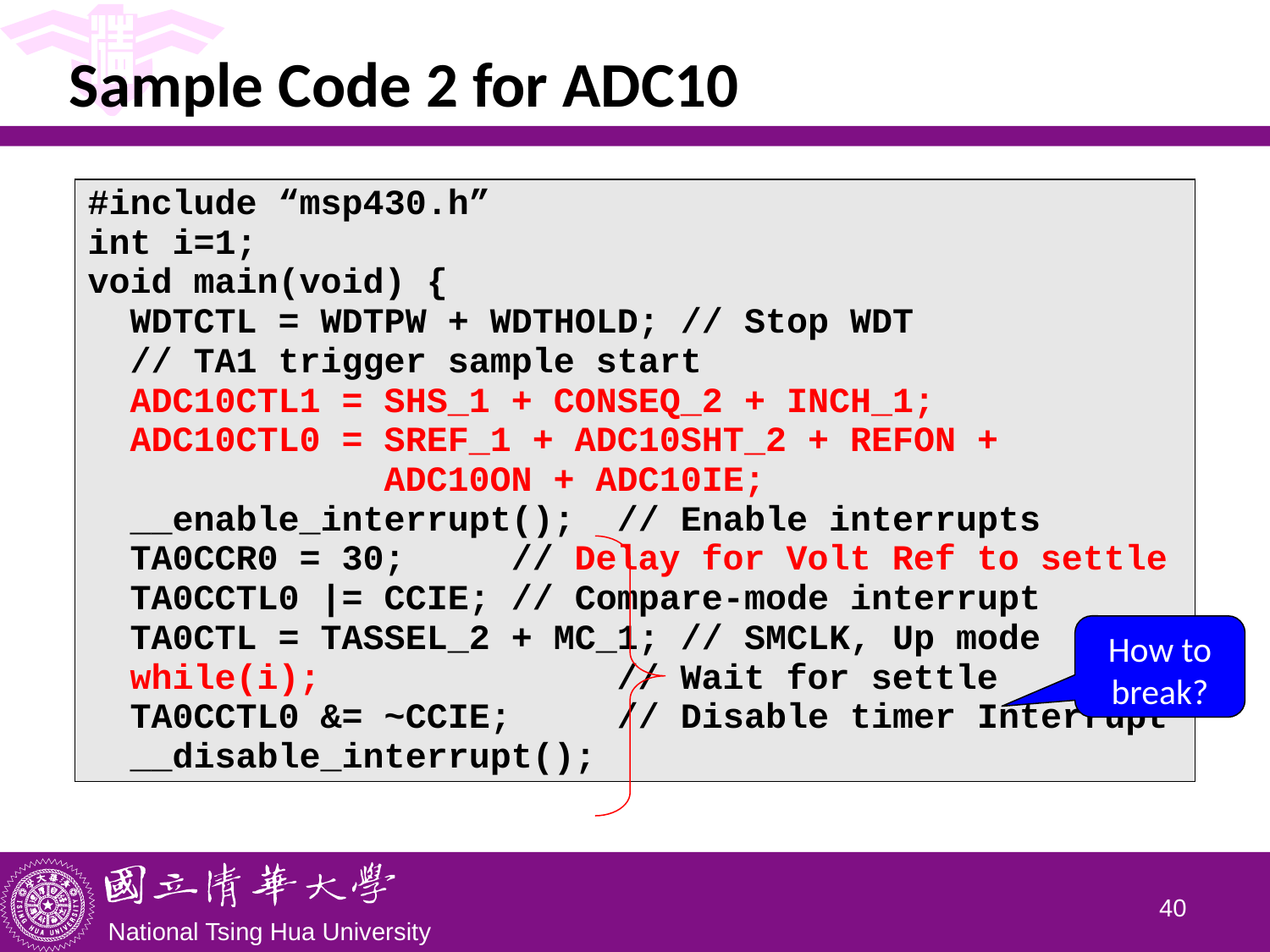

# Sample Code 2 for ADC10
| #include “msp430.h” int i=1; void main(void) { WDTCTL = WDTPW + WDTHOLD; // Stop WDT // TA1 trigger sample start ADC10CTL1 = SHS\_1 + CONSEQ\_2 + INCH\_1; ADC10CTL0 = SREF\_1 + ADC10SHT\_2 + REFON + ADC10ON + ADC10IE; \_\_enable\_interrupt(); // Enable interrupts TA0CCR0 = 30; // Delay for Volt Ref to settle TA0CCTL0 |= CCIE; // Compare-mode interrupt TA0CTL = TASSEL\_2 + MC\_1; // SMCLK, Up mode while(i); // Wait for settle TA0CCTL0 &= ~CCIE; // Disable timer Interrupt \_\_disable\_interrupt(); |
| --- |

How to break?
40